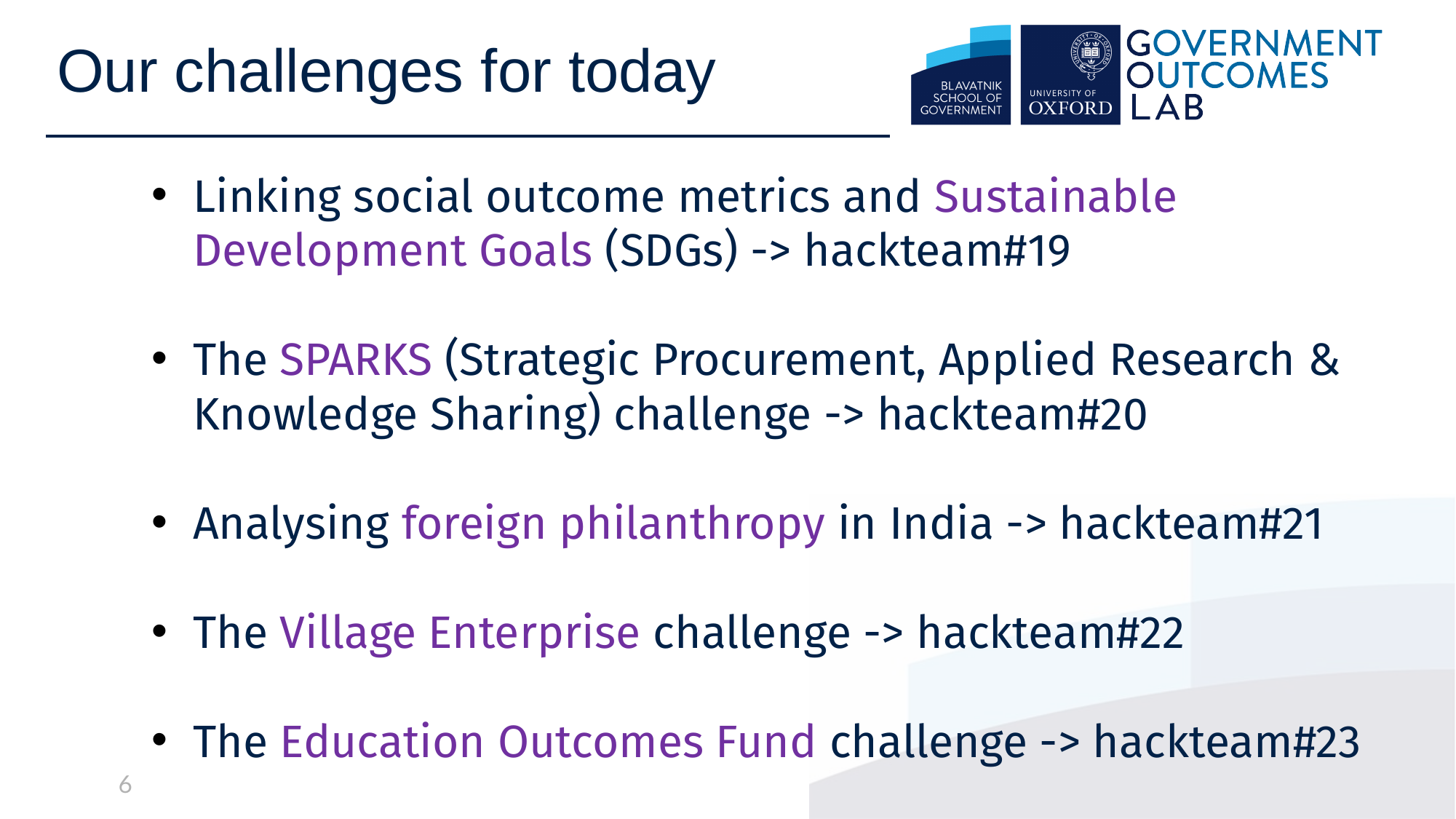

Our challenges for today
Linking social outcome metrics and Sustainable Development Goals (SDGs) -> hackteam#19

The SPARKS (Strategic Procurement, Applied Research & Knowledge Sharing) challenge -> hackteam#20

Analysing foreign philanthropy in India -> hackteam#21

The Village Enterprise challenge -> hackteam#22

The Education Outcomes Fund challenge -> hackteam#23

6